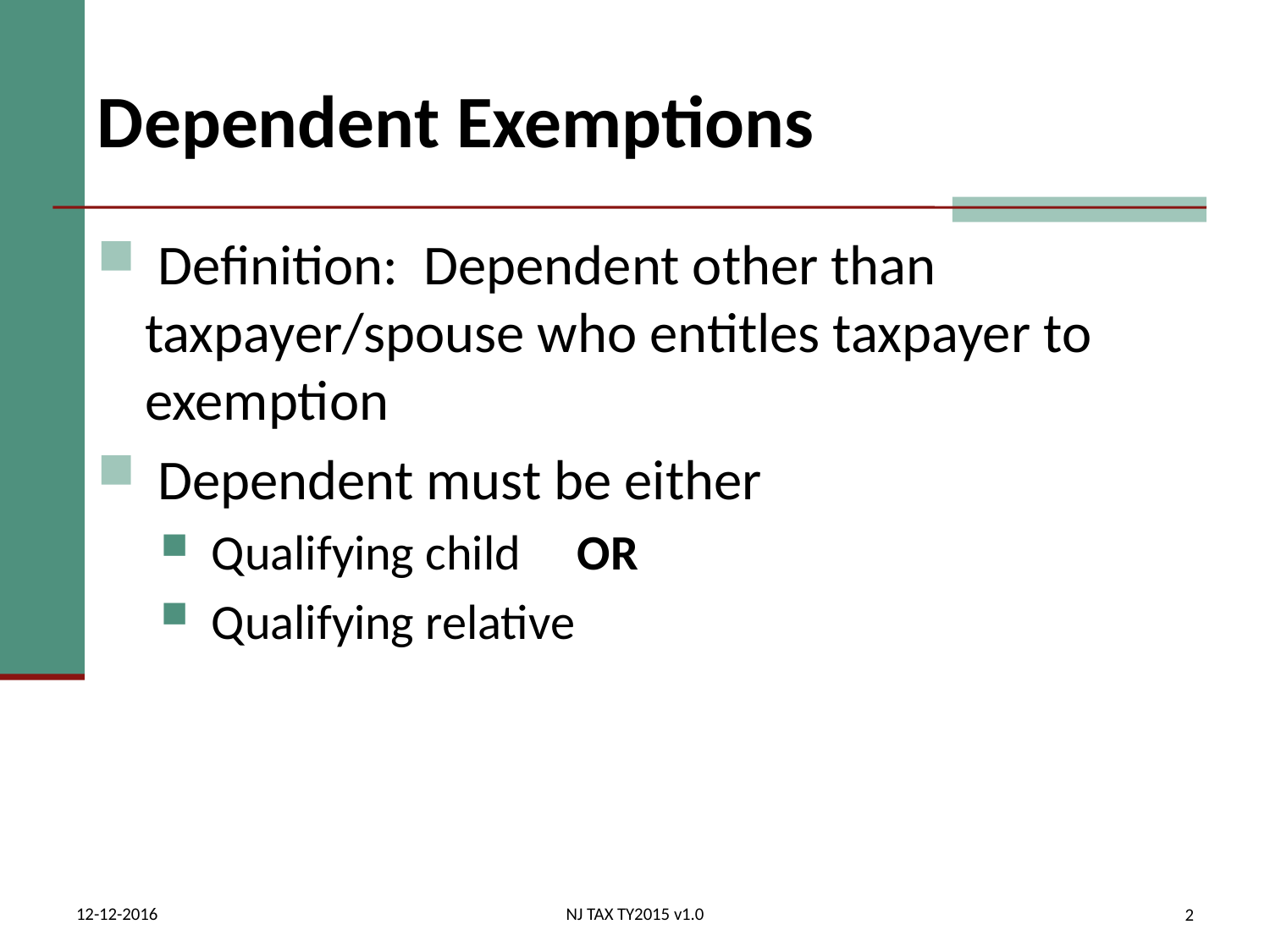

# Dependent Exemptions
 Definition:  Dependent other than taxpayer/spouse who entitles taxpayer to exemption
 Dependent must be either
 Qualifying child     OR
 Qualifying relative

12-12-2016
NJ TAX TY2015 v1.0
2